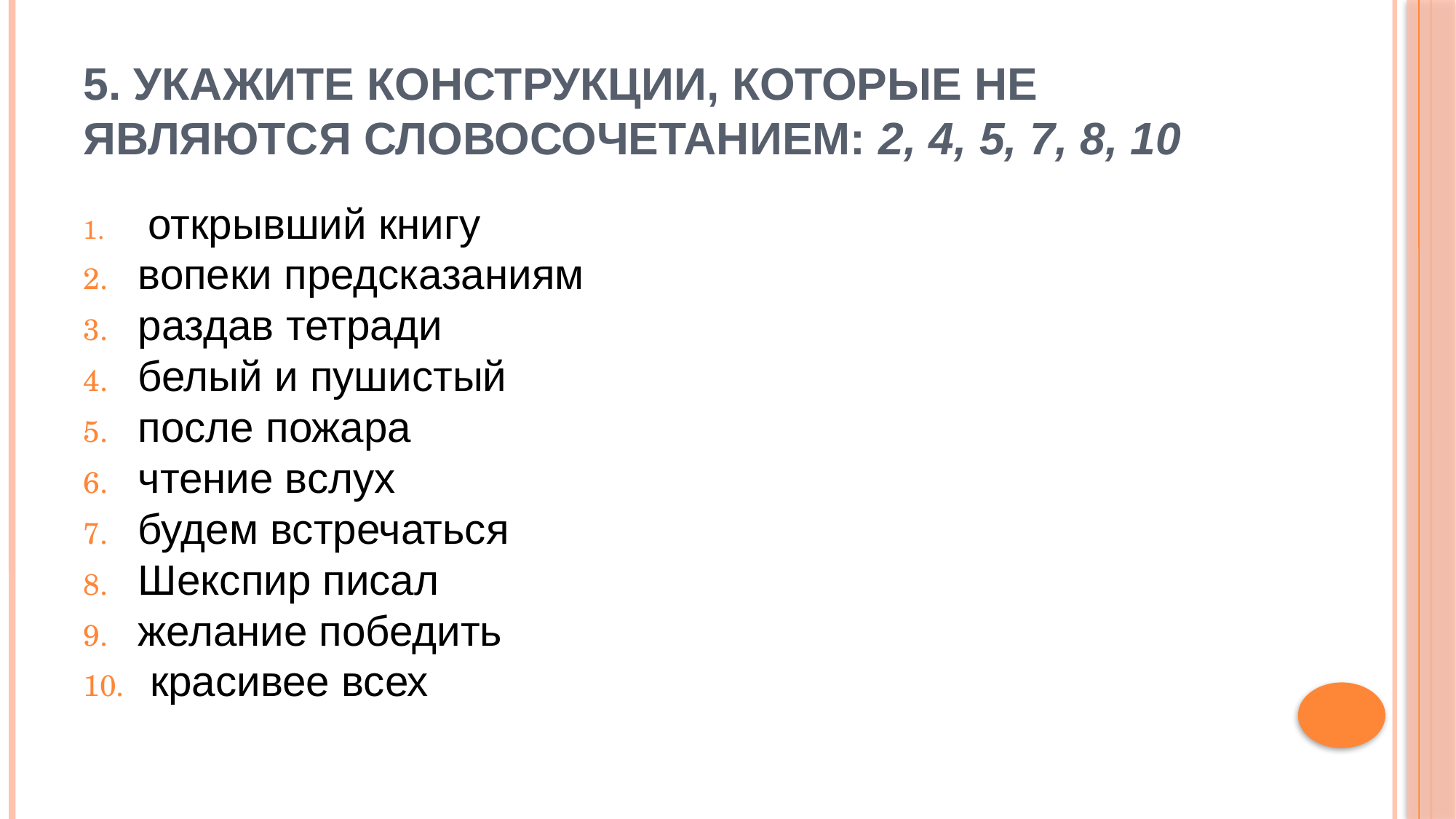

# 5. Укажите конструкции, которые не являются словосочетанием: 2, 4, 5, 7, 8, 10
 открывший книгу
вопеки предсказаниям
раздав тетради
белый и пушистый
после пожара
чтение вслух
будем встречаться
Шекспир писал
желание победить
 красивее всех